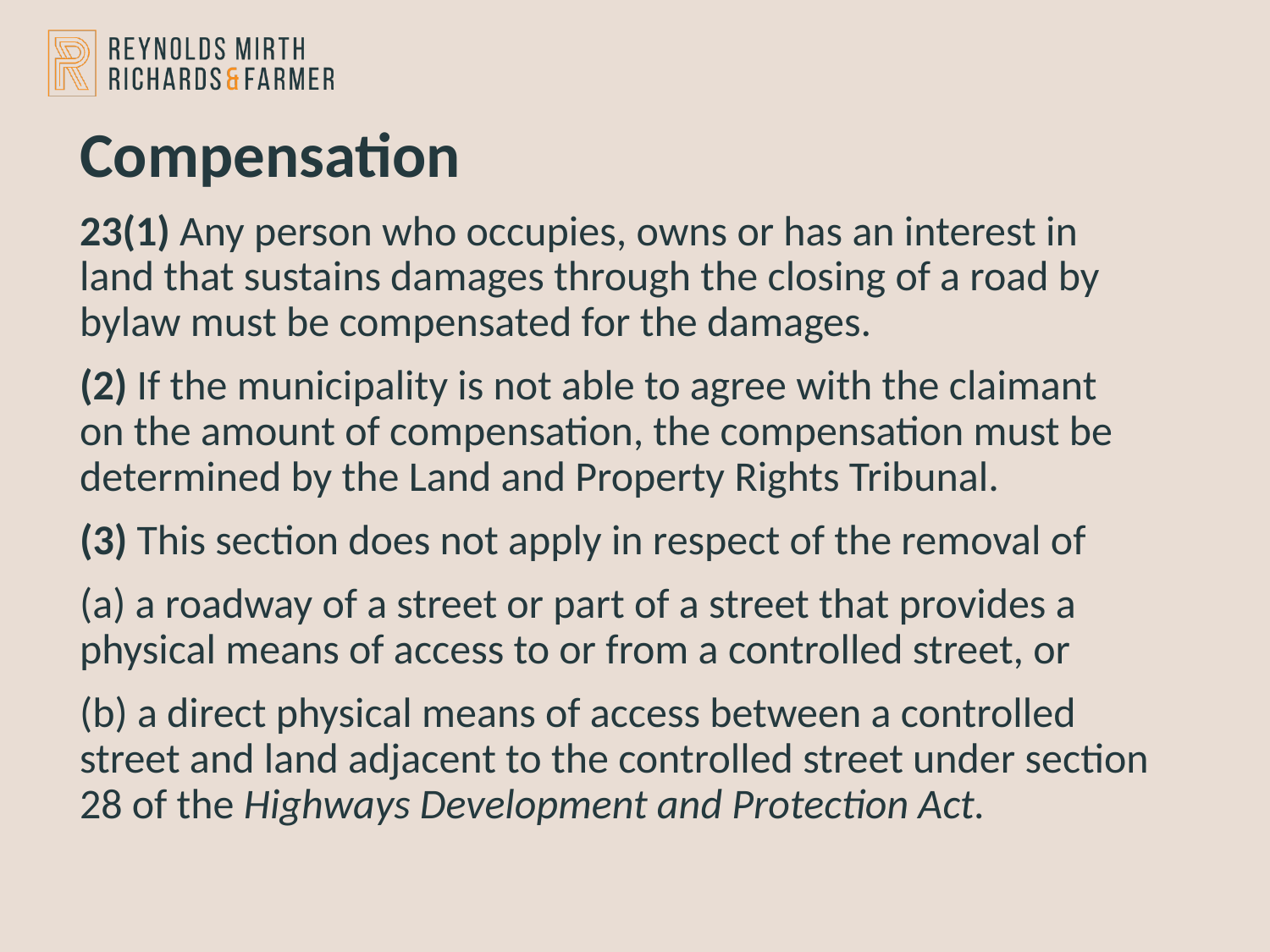

Compensation
23(1) Any person who occupies, owns or has an interest in land that sustains damages through the closing of a road by bylaw must be compensated for the damages.
(2) If the municipality is not able to agree with the claimant on the amount of compensation, the compensation must be determined by the Land and Property Rights Tribunal.
(3) This section does not apply in respect of the removal of
(a) a roadway of a street or part of a street that provides a physical means of access to or from a controlled street, or
(b) a direct physical means of access between a controlled street and land adjacent to the controlled street under section 28 of the Highways Development and Protection Act.